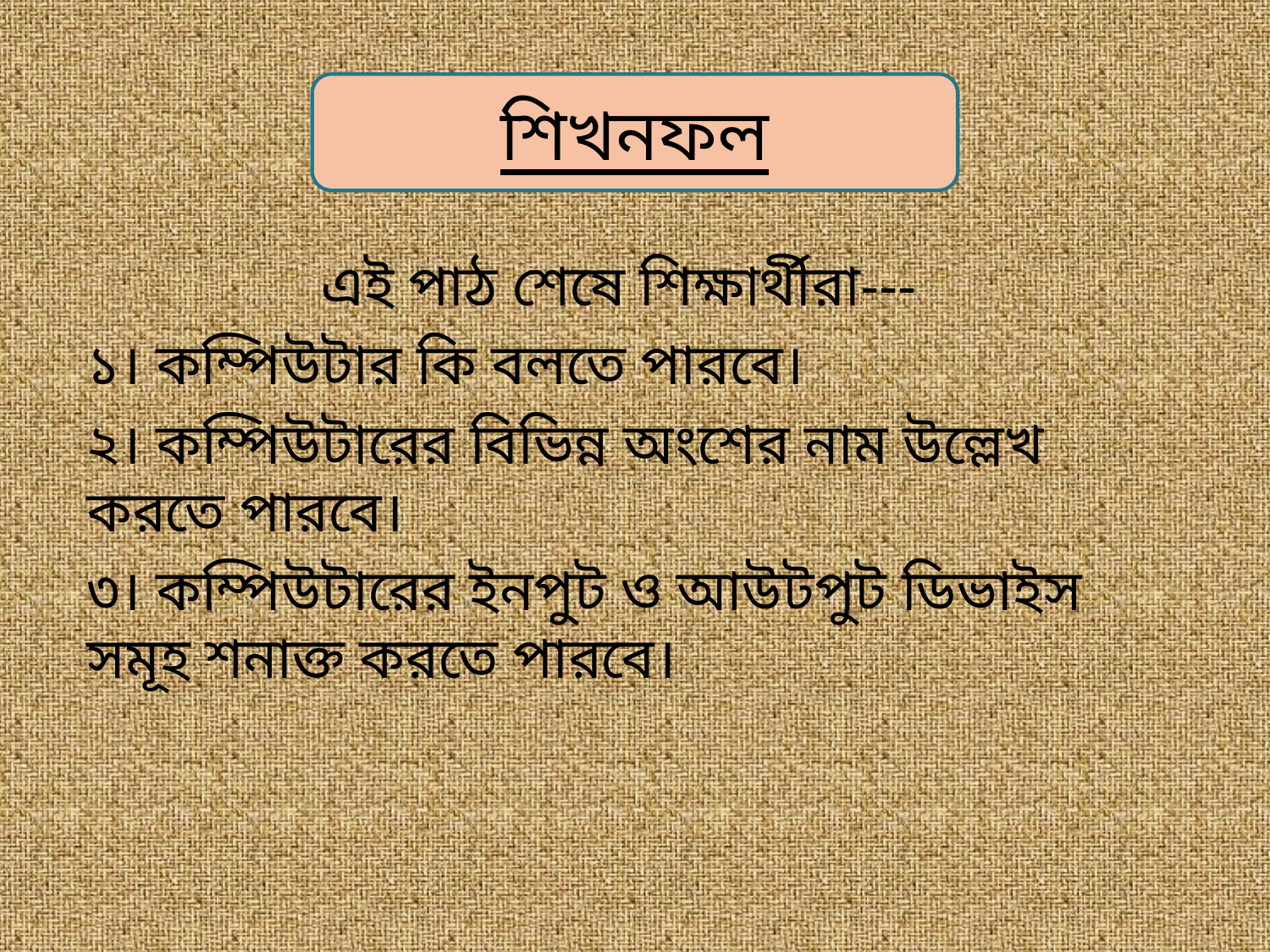

শিখনফল
এই পাঠ শেষে শিক্ষার্থীরা---
১। কম্পিউটার কি বলতে পারবে।
২। কম্পিউটারের বিভিন্ন অংশের নাম উল্লেখ করতে পারবে।
৩। কম্পিউটারের ইনপুট ও আউটপুট ডিভাইস সমূহ শনাক্ত করতে পারবে।